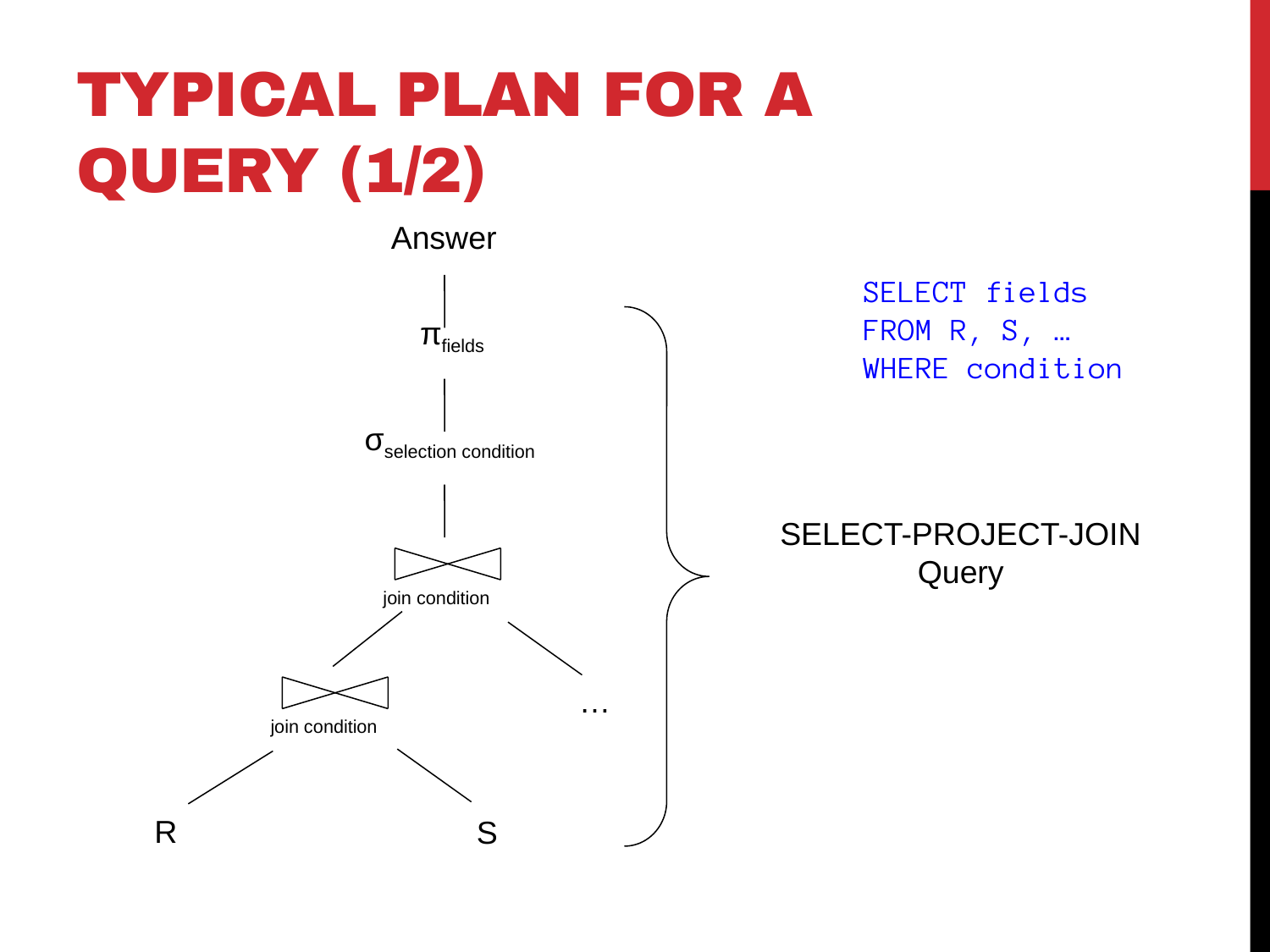

# Typical Plan for a Query (1/2)
Answer

SELECT fields
FROM R, S, …
WHERE condition

πfields

σselection condition

SELECT-PROJECT-JOIN
Query

join condition

…

join condition

R
S